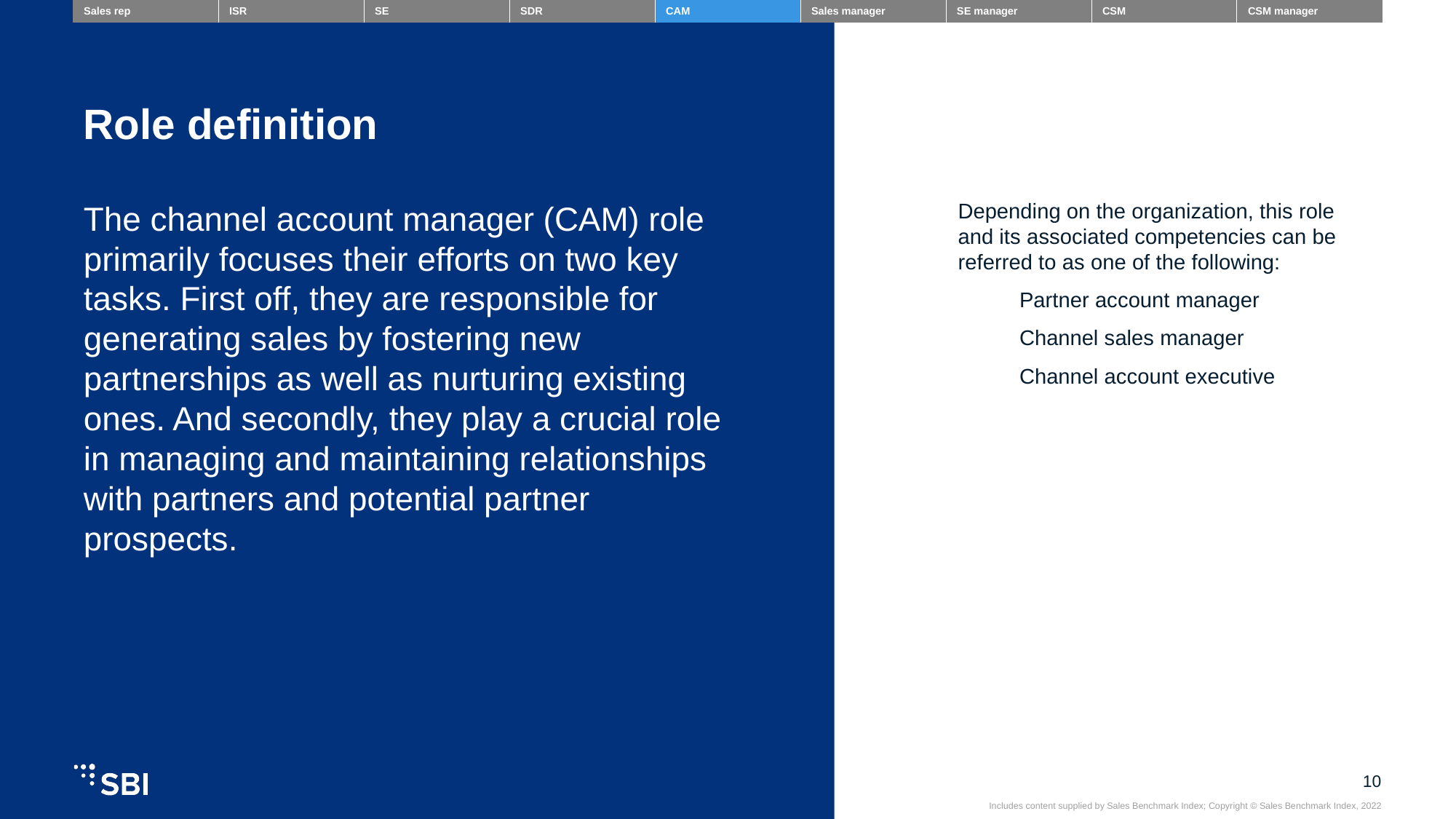

| Sales rep | ISR | SE | SDR | CAM | Sales manager | SE manager | CSM | CSM manager |
| --- | --- | --- | --- | --- | --- | --- | --- | --- |
Role definition
The channel account manager (CAM) role primarily focuses their efforts on two key tasks. First off, they are responsible for generating sales by fostering new partnerships as well as nurturing existing ones. And secondly, they play a crucial role in managing and maintaining relationships with partners and potential partner prospects.
Depending on the organization, this role and its associated competencies can be referred to as one of the following:
Partner account manager
Channel sales manager
Channel account executive